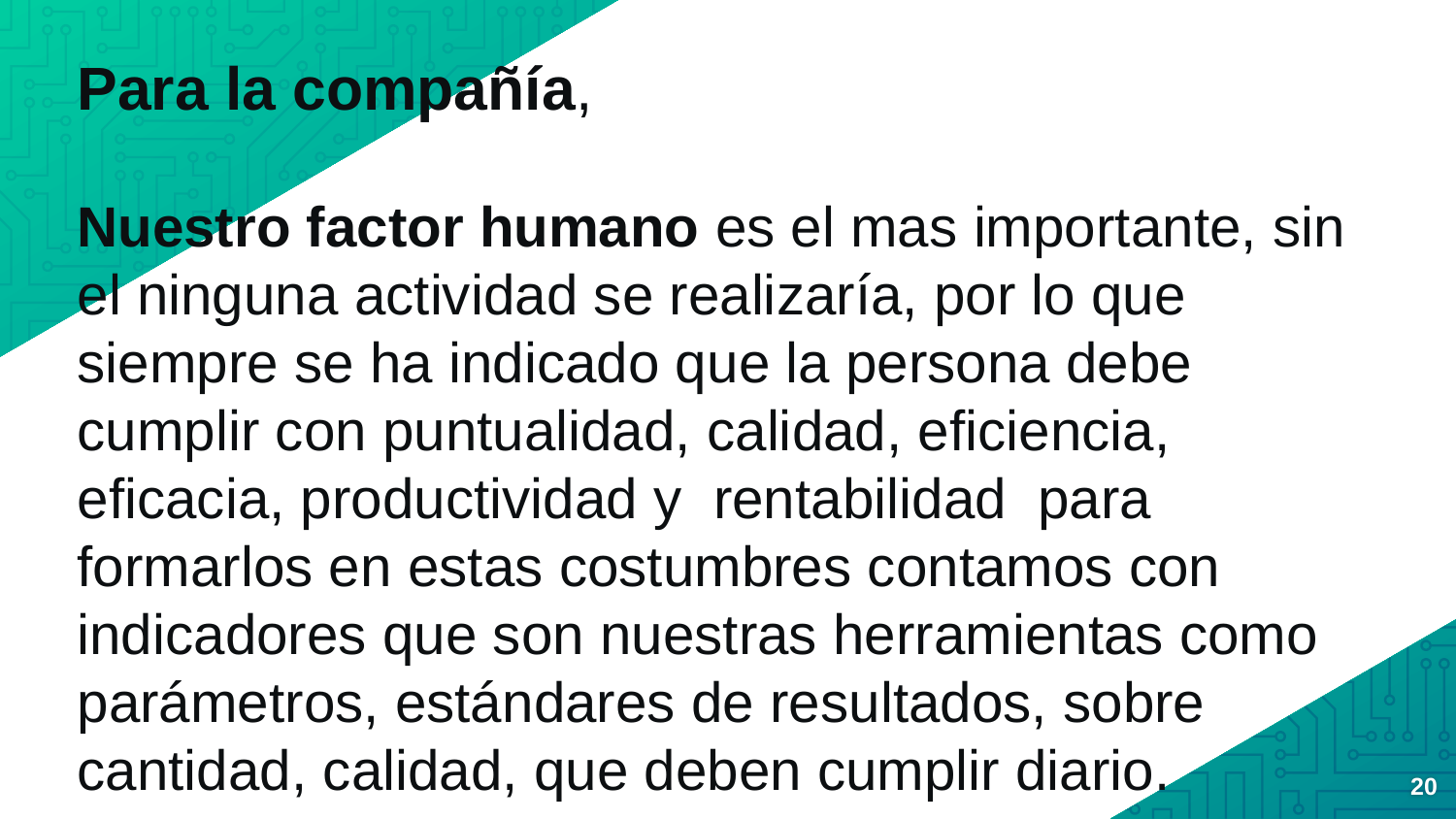

Para la compañía,
Nuestro factor humano es el mas importante, sin el ninguna actividad se realizaría, por lo que siempre se ha indicado que la persona debe cumplir con puntualidad, calidad, eficiencia, eficacia, productividad y  rentabilidad  para formarlos en estas costumbres contamos con indicadores que son nuestras herramientas como parámetros, estándares de resultados, sobre  cantidad, calidad, que deben cumplir diario.

20